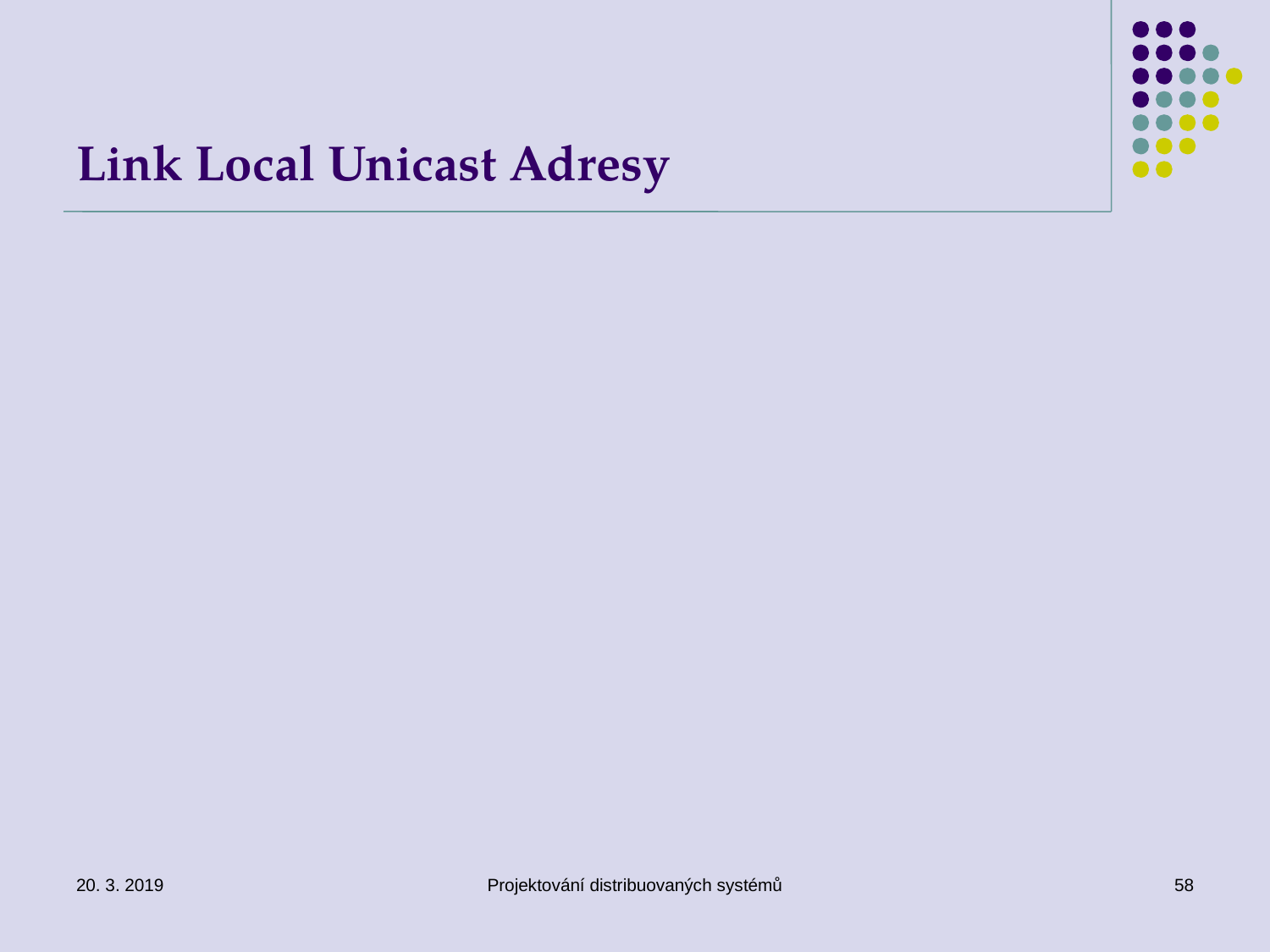

# Link Local Unicast Adresy

20. 3. 2019
Projektování distribuovaných systémů
58